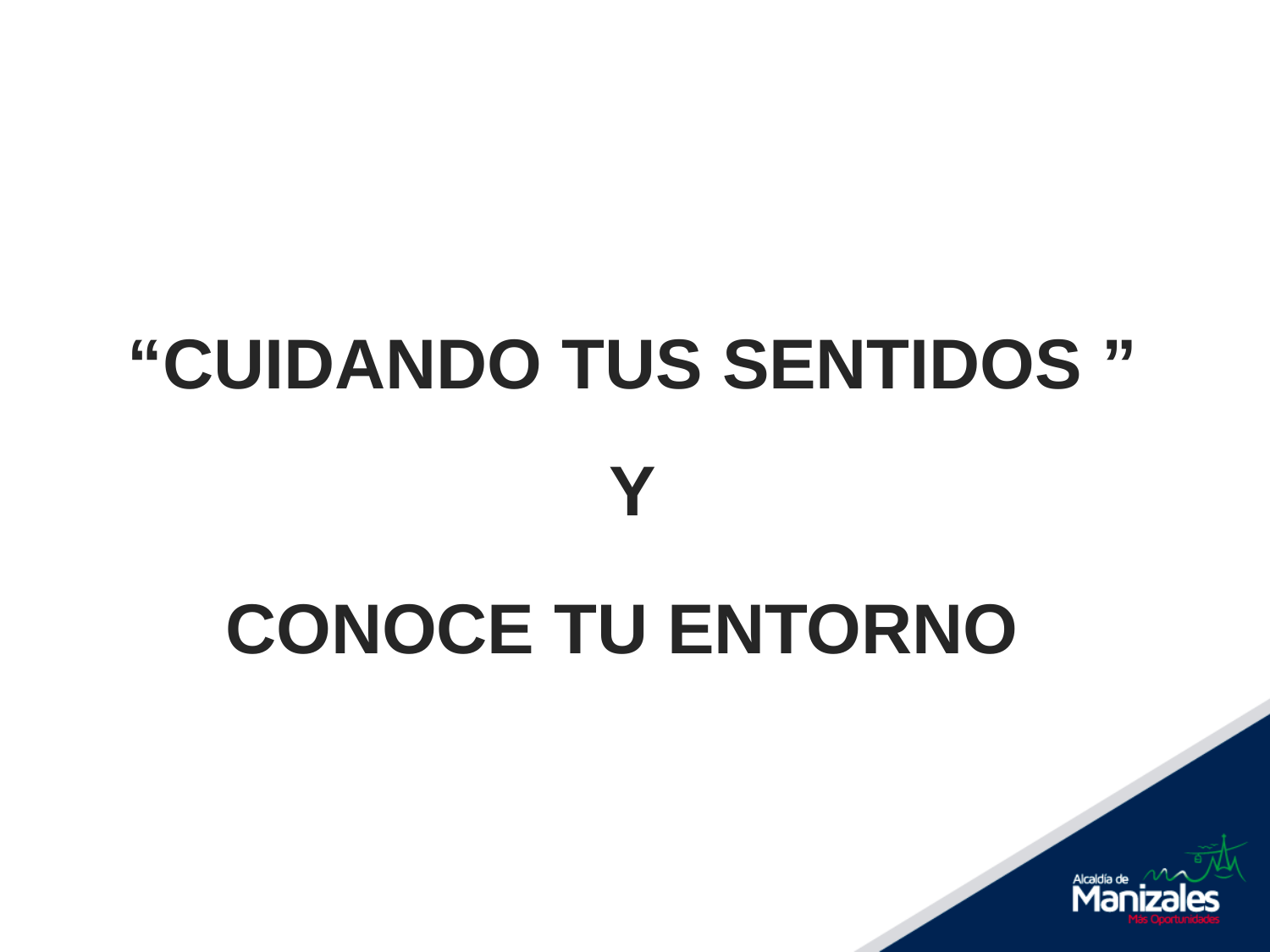

# “CUIDANDO TUS SENTIDOS ” Y CONOCE TU ENTORNO